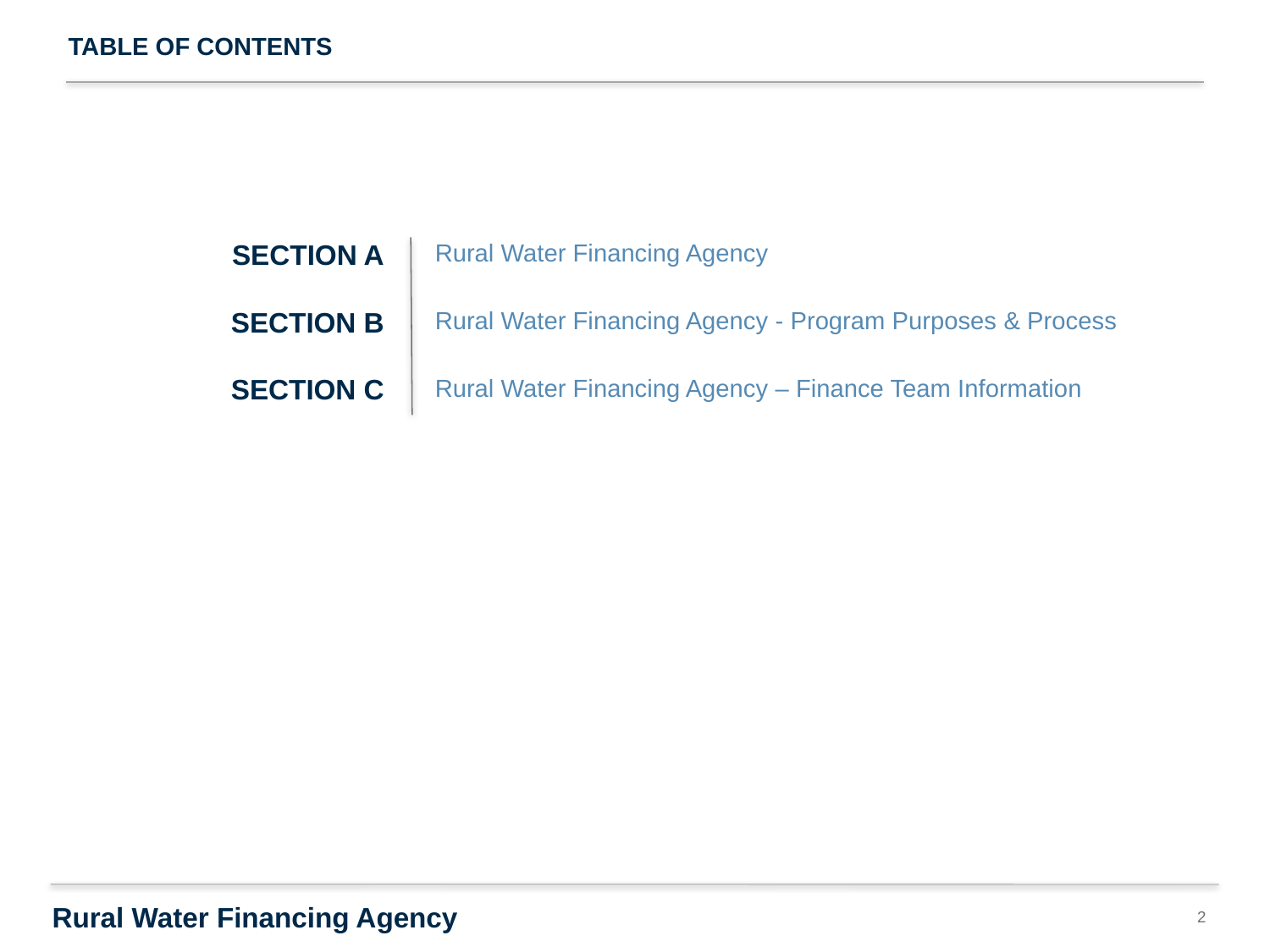

# Table of contents
| SECTION A | Rural Water Financing Agency |
| --- | --- |
| SECTION B | Rural Water Financing Agency - Program Purposes & Process |
| SECTION C | Rural Water Financing Agency – Finance Team Information |